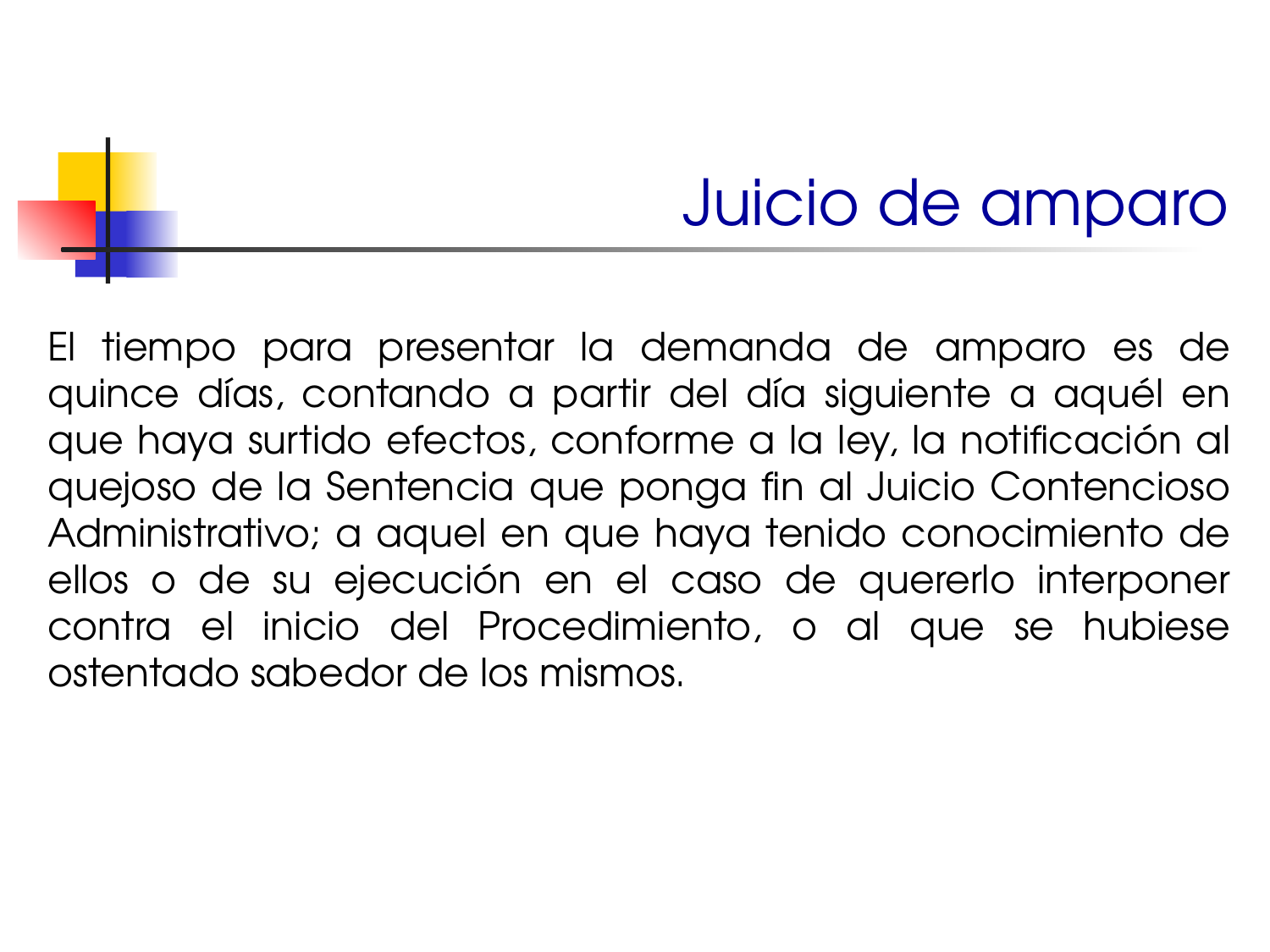

# Juicio de amparo
El tiempo para presentar la demanda de amparo es de quince días, contando a partir del día siguiente a aquél en que haya surtido efectos, conforme a la ley, la notificación al quejoso de la Sentencia que ponga fin al Juicio Contencioso Administrativo; a aquel en que haya tenido conocimiento de ellos o de su ejecución en el caso de quererlo interponer contra el inicio del Procedimiento, o al que se hubiese ostentado sabedor de los mismos.